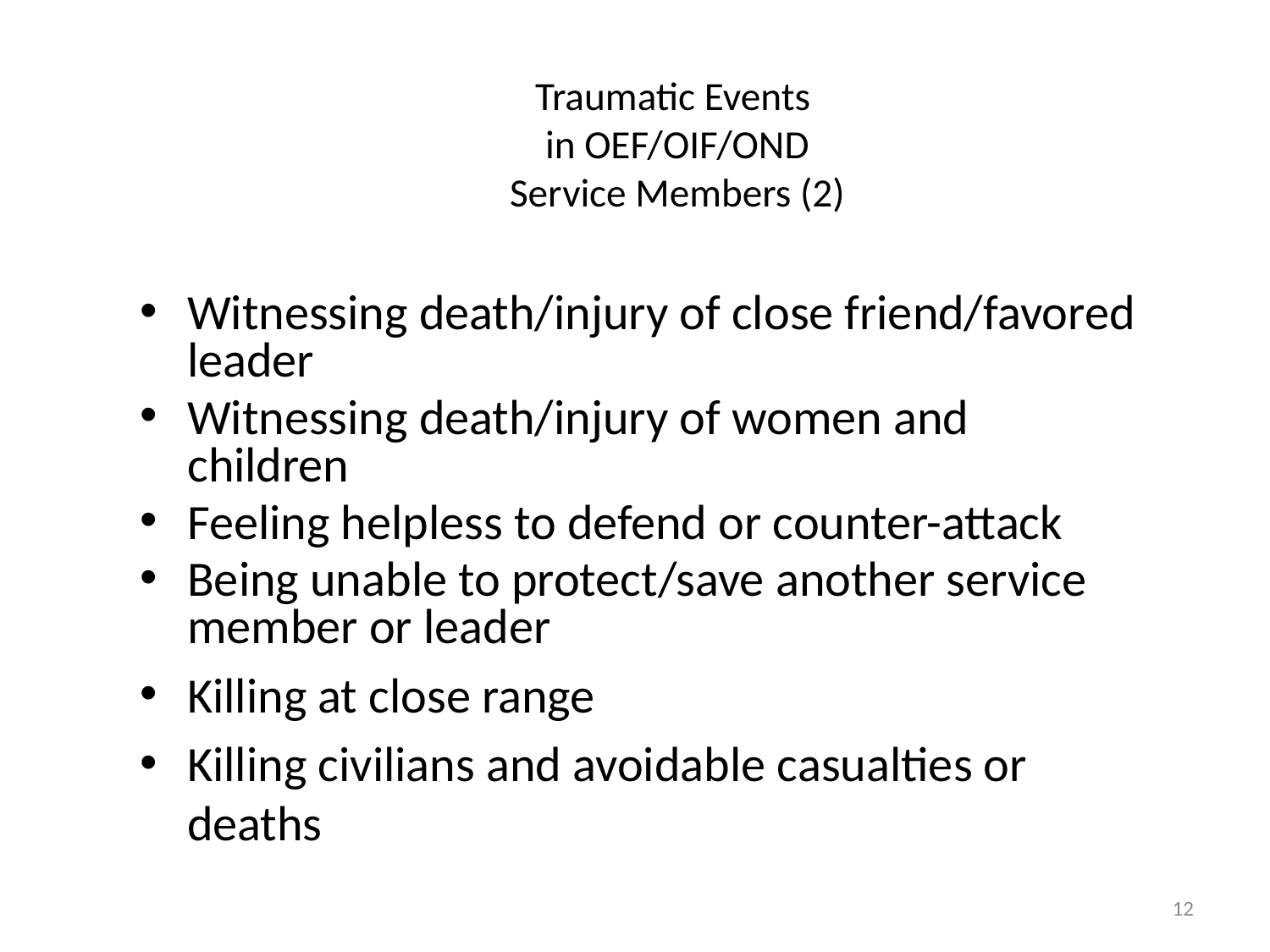

Traumatic Events
in OEF/OIF/OND
Service Members (2)
Witnessing death/injury of close friend/favored leader
Witnessing death/injury of women and children
Feeling helpless to defend or counter-attack
Being unable to protect/save another service member or leader
Killing at close range
Killing civilians and avoidable casualties or deaths

12